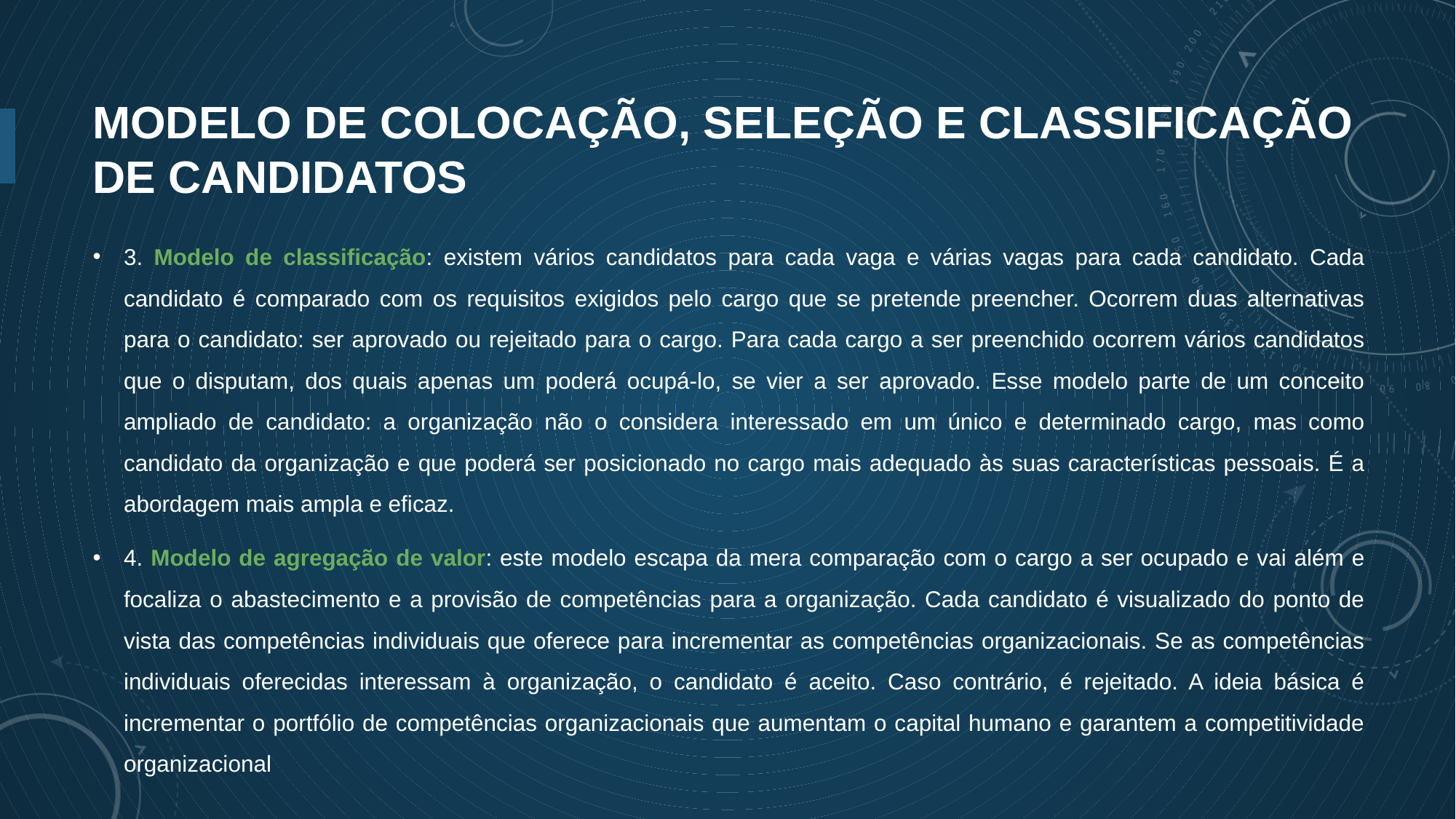

# MODELO DE COLOCAÇÃO, SELEÇÃO E CLASSIFICAÇÃO DE CANDIDATOS
3. Modelo de classificação: existem vários candidatos para cada vaga e várias vagas para cada candidato. Cada candidato é comparado com os requisitos exigidos pelo cargo que se pretende preencher. Ocorrem duas alternativas para o candidato: ser aprovado ou rejeitado para o cargo. Para cada cargo a ser preenchido ocorrem vários candidatos que o disputam, dos quais apenas um poderá ocupá-lo, se vier a ser aprovado. Esse modelo parte de um conceito ampliado de candidato: a organização não o considera interessado em um único e determinado cargo, mas como candidato da organização e que poderá ser posicionado no cargo mais adequado às suas características pessoais. É a abordagem mais ampla e eficaz.
4. Modelo de agregação de valor: este modelo escapa da mera comparação com o cargo a ser ocupado e vai além e focaliza o abastecimento e a provisão de competências para a organização. Cada candidato é visualizado do ponto de vista das competências individuais que oferece para incrementar as competências organizacionais. Se as competências individuais oferecidas interessam à organização, o candidato é aceito. Caso contrário, é rejeitado. A ideia básica é incrementar o portfólio de competências organizacionais que aumentam o capital humano e garantem a competitividade organizacional